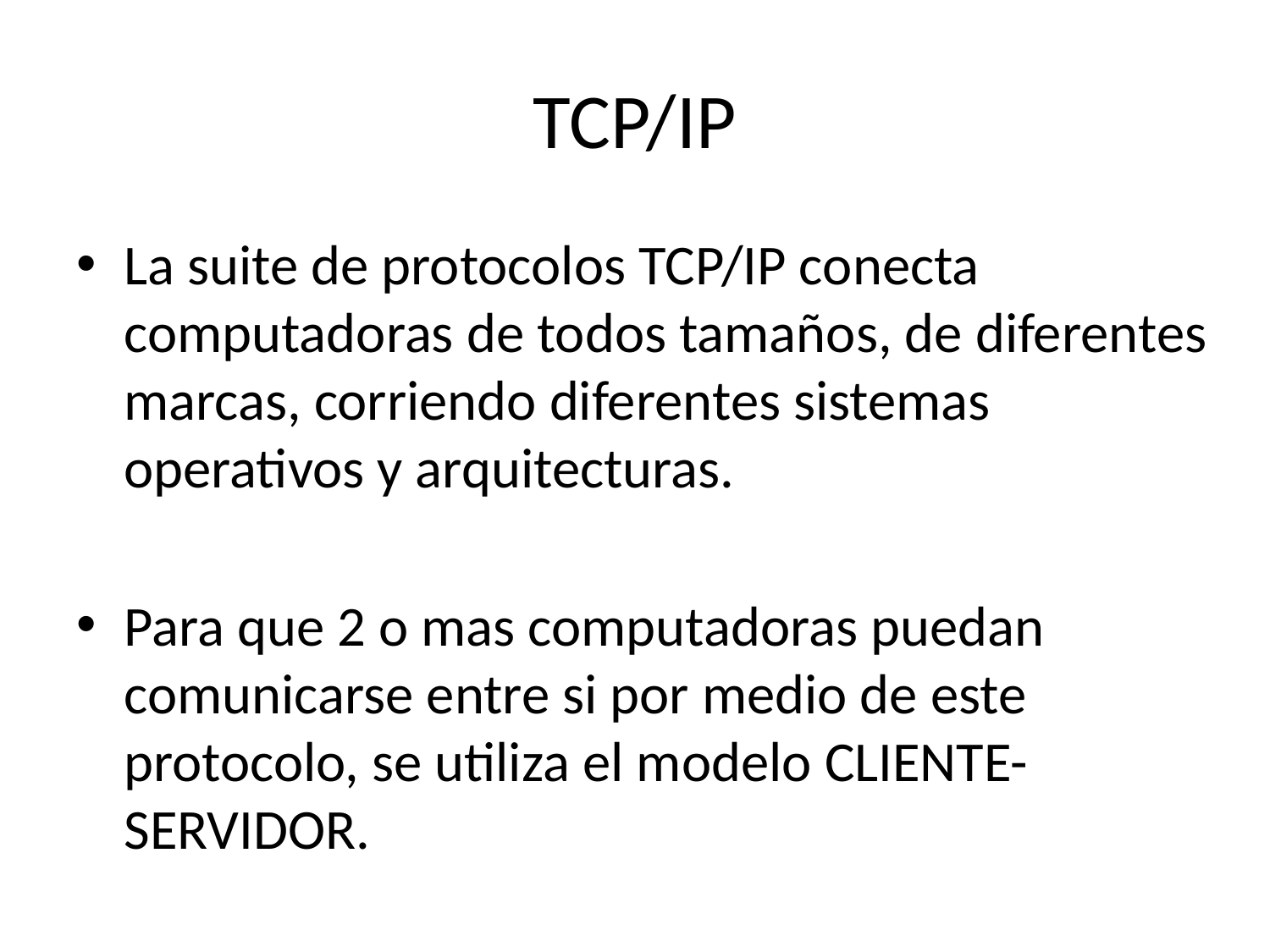

# TCP/IP
La suite de protocolos TCP/IP conecta computadoras de todos tamaños, de diferentes marcas, corriendo diferentes sistemas operativos y arquitecturas.

Para que 2 o mas computadoras puedan comunicarse entre si por medio de este protocolo, se utiliza el modelo CLIENTE-SERVIDOR.